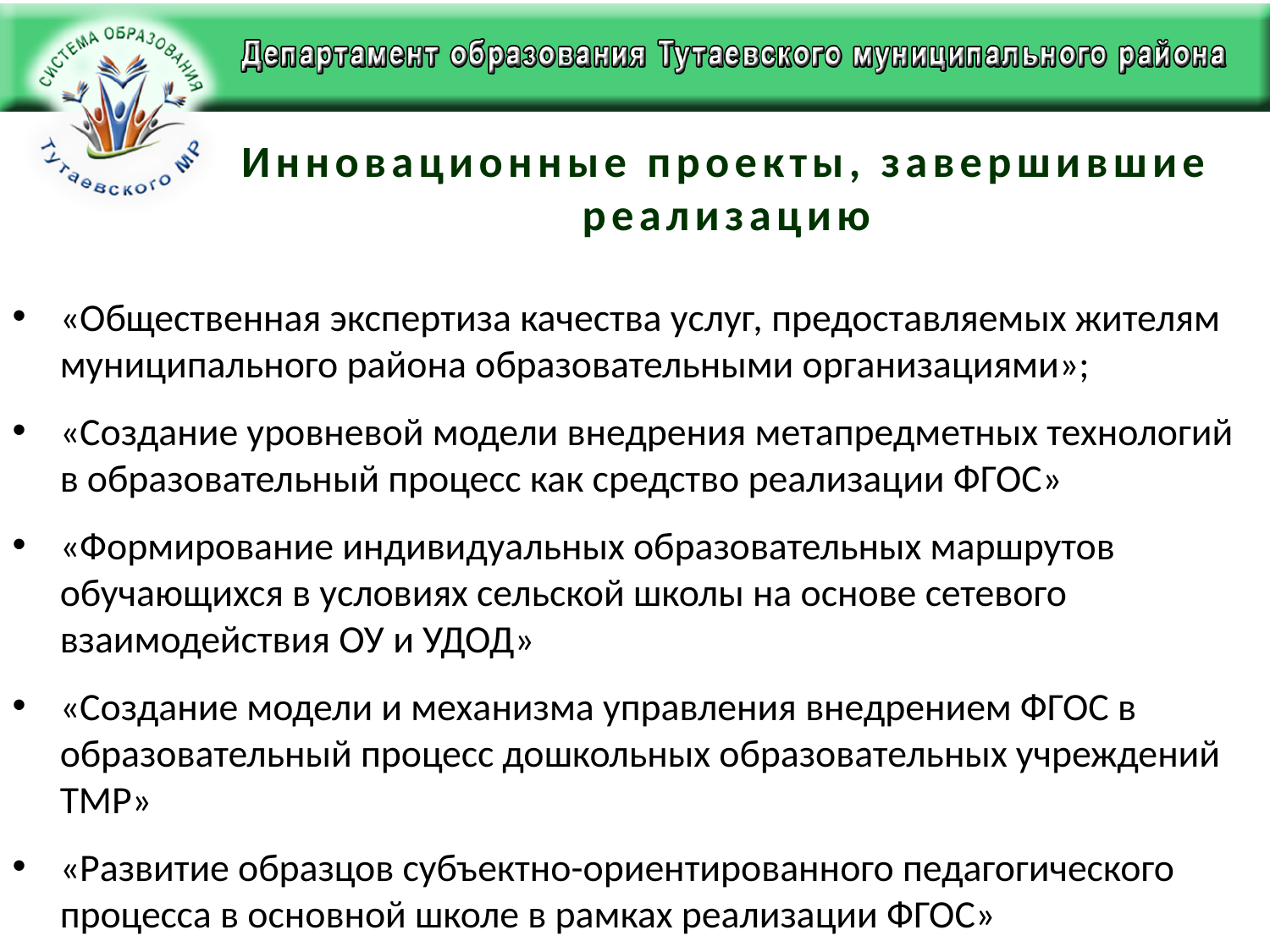

# Инновационные проекты, завершившие реализацию
«Общественная экспертиза качества услуг, предоставляемых жителям муниципального района образовательными организациями»;
«Создание уровневой модели внедрения метапредметных технологий в образовательный процесс как средство реализации ФГОС»
«Формирование индивидуальных образовательных маршрутов обучающихся в условиях сельской школы на основе сетевого взаимодействия ОУ и УДОД»
«Создание модели и механизма управления внедрением ФГОС в образовательный процесс дошкольных образовательных учреждений ТМР»
«Развитие образцов субъектно-ориентированного педагогического процесса в основной школе в рамках реализации ФГОС»